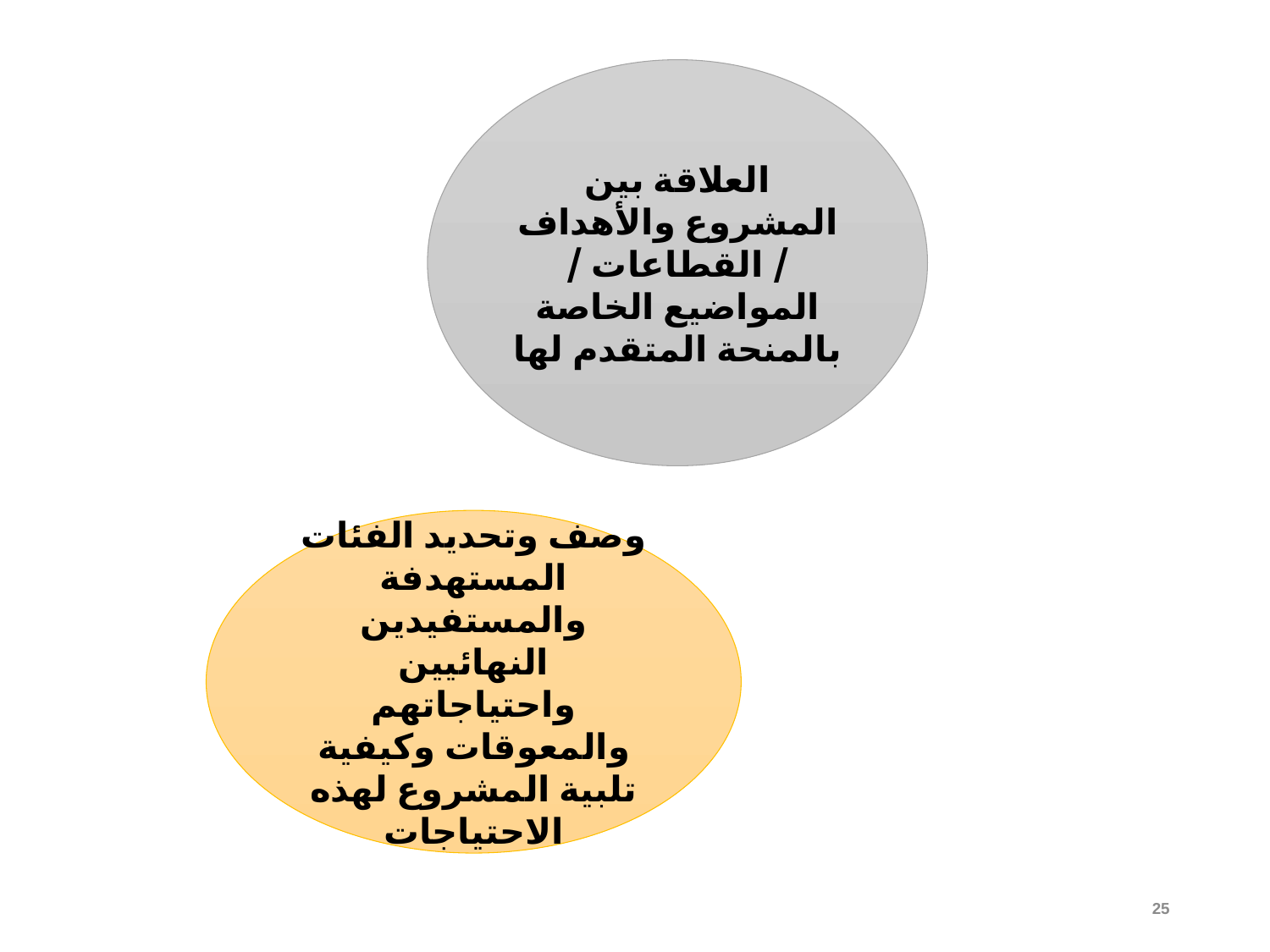

العلاقة بين المشروع والأهداف / القطاعات / المواضيع الخاصة بالمنحة المتقدم لها

وصف وتحديد الفئات المستهدفة والمستفيدين النهائيين واحتياجاتهم والمعوقات وكيفية تلبية المشروع لهذه الاحتياجات
25